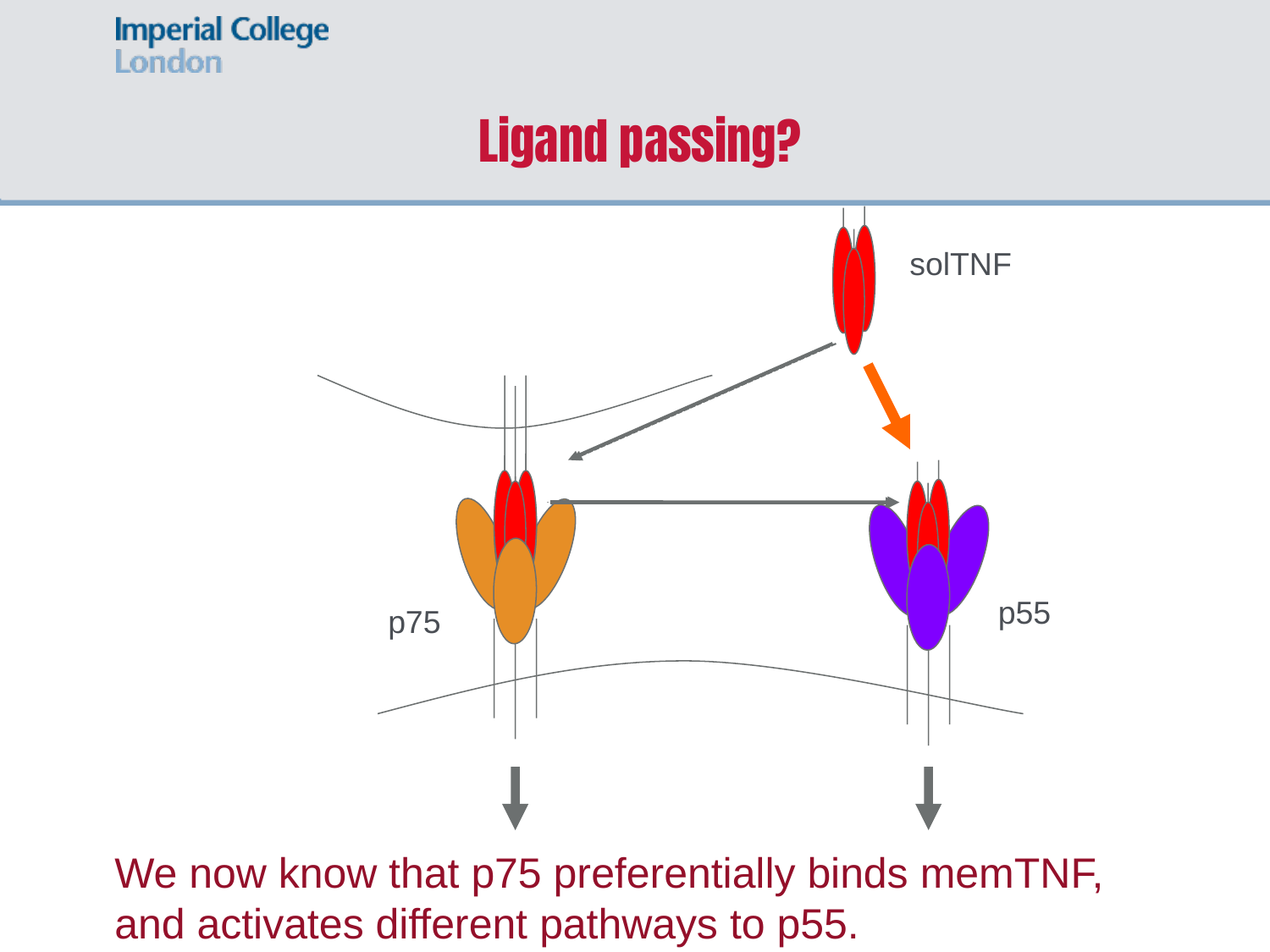

Ligand passing?

solTNF

p55
p75

We now know that p75 preferentially binds memTNF, and activates different pathways to p55.